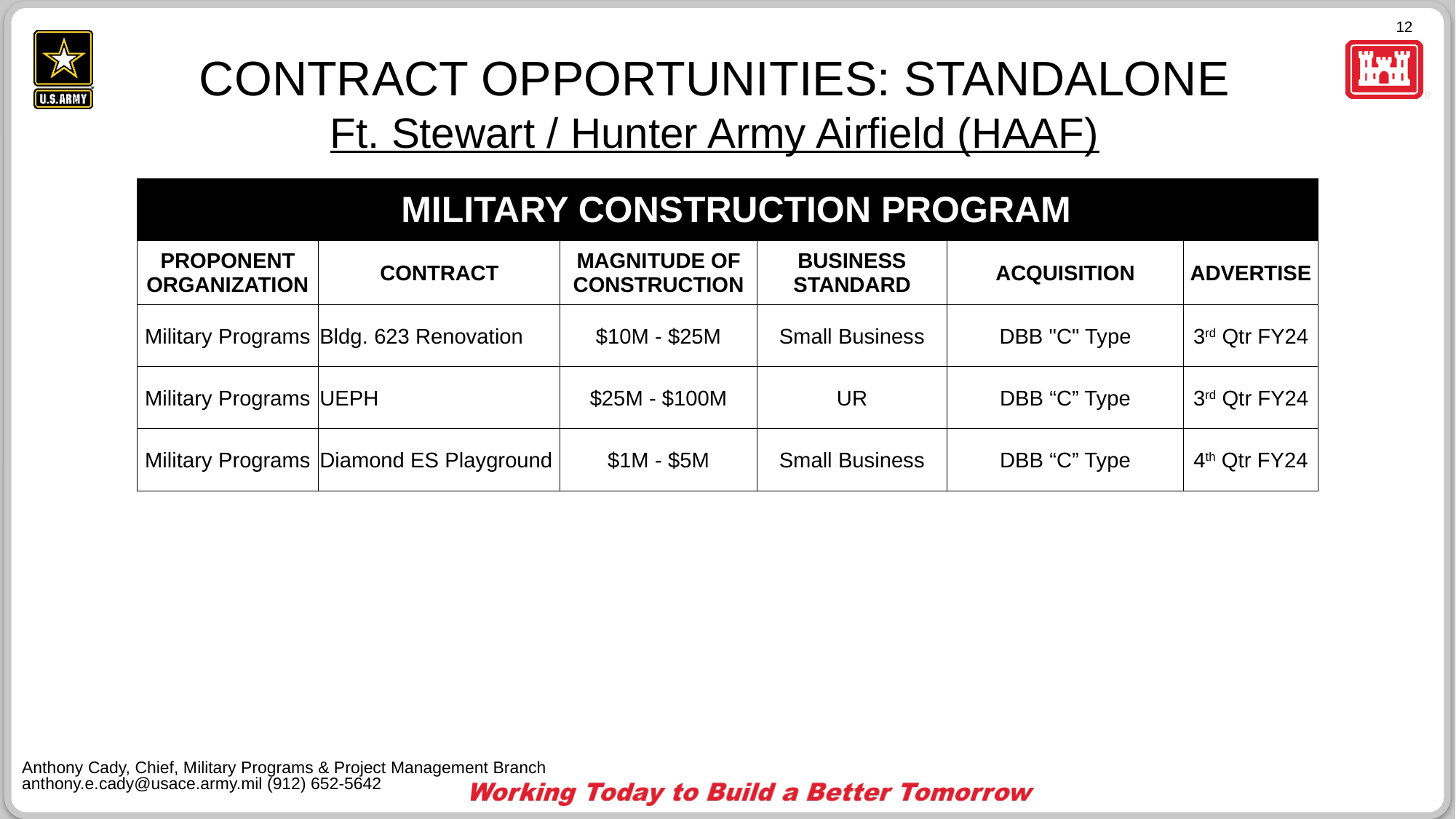

CONTRACT OPPORTUNITIES: STANDALONE
Ft. Stewart / Hunter Army Airfield (HAAF)
|  | MILITARY CONSTRUCTION PROGRAM |  |  |  |  |
| --- | --- | --- | --- | --- | --- |
| PROPONENT ORGANIZATION | CONTRACT | MAGNITUDE OF CONSTRUCTION | BUSINESS STANDARD | ACQUISITION | ADVERTISE |
| Military Programs | Bldg. 623 Renovation | $10M - $25M | Small Business | DBB "C" Type | 3rd Qtr FY24 |
| Military Programs | UEPH | $25M - $100M | UR | DBB “C” Type | 3rd Qtr FY24 |
| Military Programs | Diamond ES Playground | $1M - $5M | Small Business | DBB “C” Type | 4th Qtr FY24 |
Anthony Cady, Chief, Military Programs & Project Management Branch
anthony.e.cady@usace.army.mil (912) 652-5642